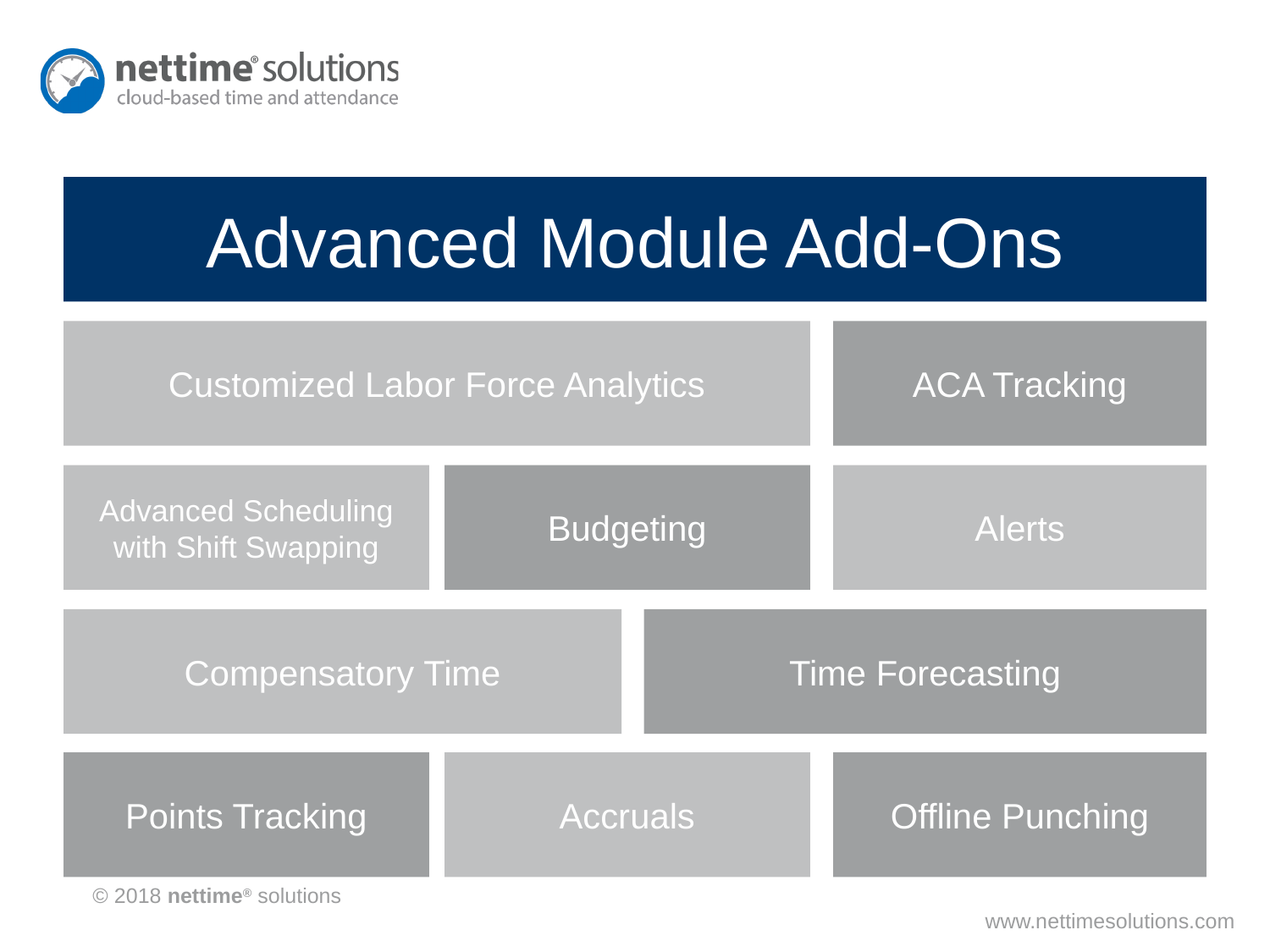

Advanced Module Add-Ons
Customized Labor Force Analytics
ACA Tracking
Advanced Scheduling with Shift Swapping
Budgeting
Alerts
Compensatory Time
Time Forecasting
Points Tracking
Accruals
Offline Punching